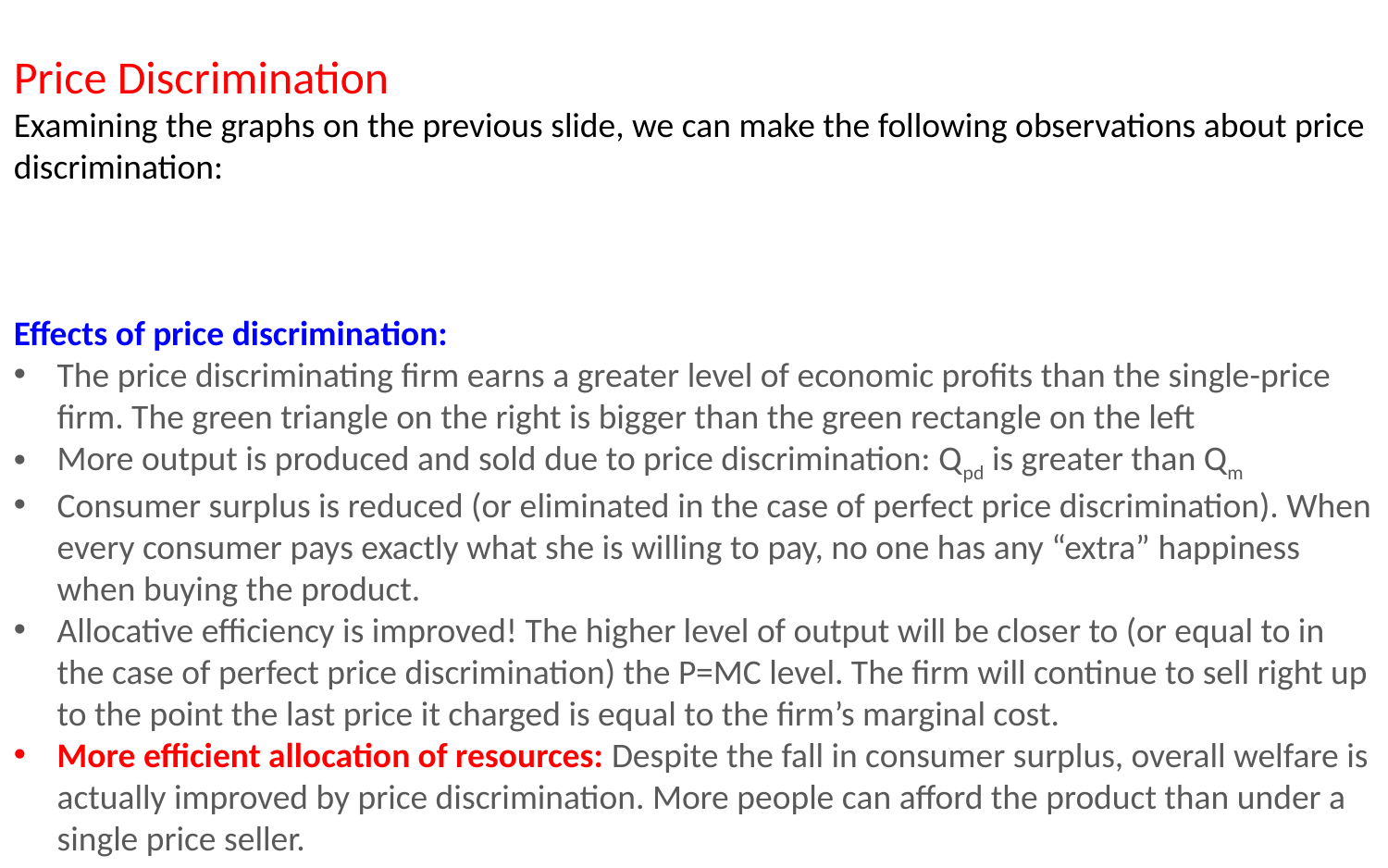

Price Discrimination
Examining the graphs on the previous slide, we can make the following observations about price discrimination:

Effects of price discrimination:
The price discriminating firm earns a greater level of economic profits than the single-price firm. The green triangle on the right is bigger than the green rectangle on the left
More output is produced and sold due to price discrimination: Qpd is greater than Qm
Consumer surplus is reduced (or eliminated in the case of perfect price discrimination). When every consumer pays exactly what she is willing to pay, no one has any “extra” happiness when buying the product.
Allocative efficiency is improved! The higher level of output will be closer to (or equal to in the case of perfect price discrimination) the P=MC level. The firm will continue to sell right up to the point the last price it charged is equal to the firm’s marginal cost.
More efficient allocation of resources: Despite the fall in consumer surplus, overall welfare is actually improved by price discrimination. More people can afford the product than under a single price seller.